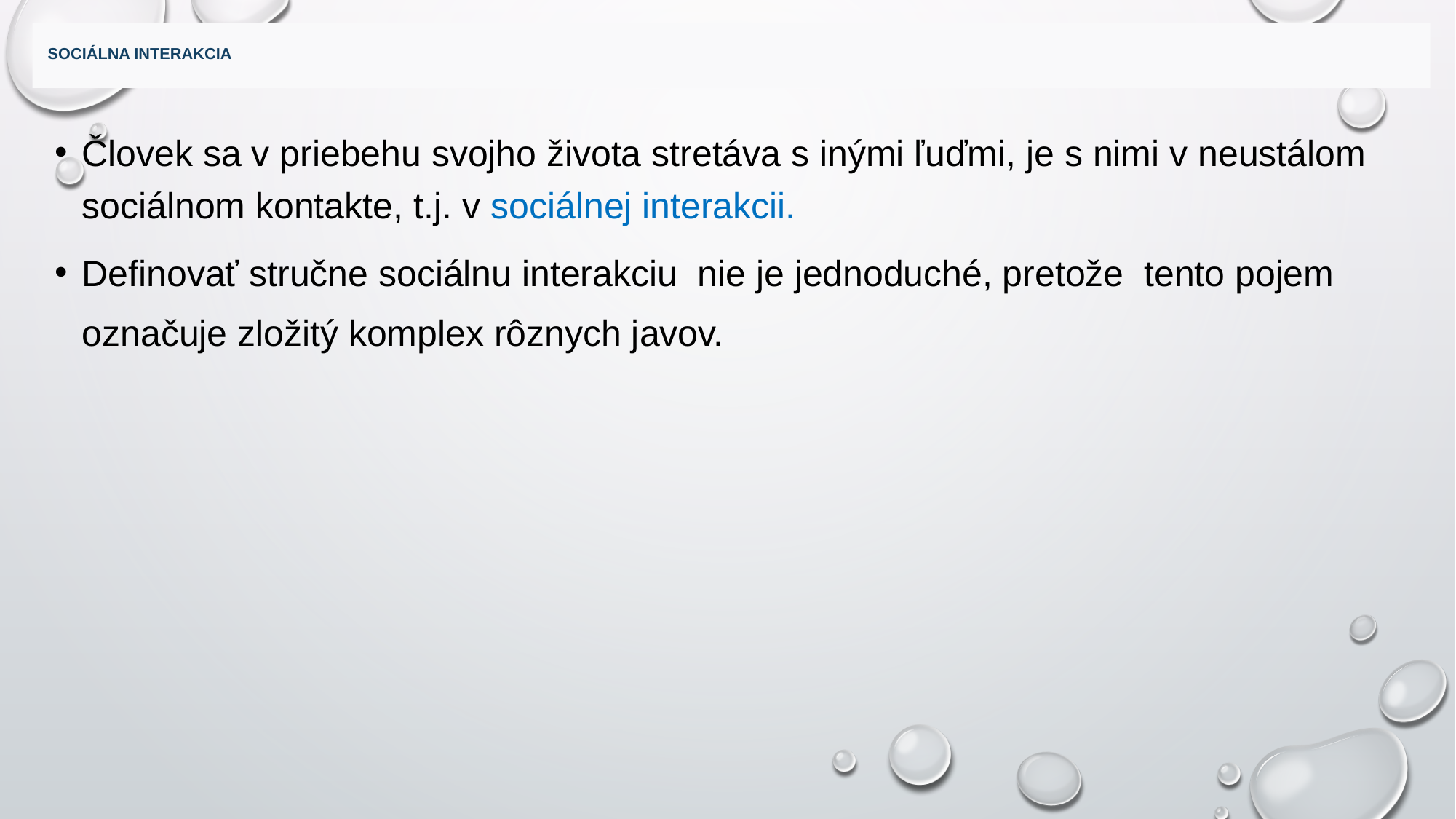

# SOCIÁLNA INTERAKCIA
Človek sa v priebehu svojho života stretáva s inými ľuďmi, je s nimi v neustálom sociálnom kontakte, t.j. v sociálnej interakcii.
Definovať stručne sociálnu interakciu  nie je jednoduché, pretože  tento pojem označuje zložitý komplex rôznych javov.